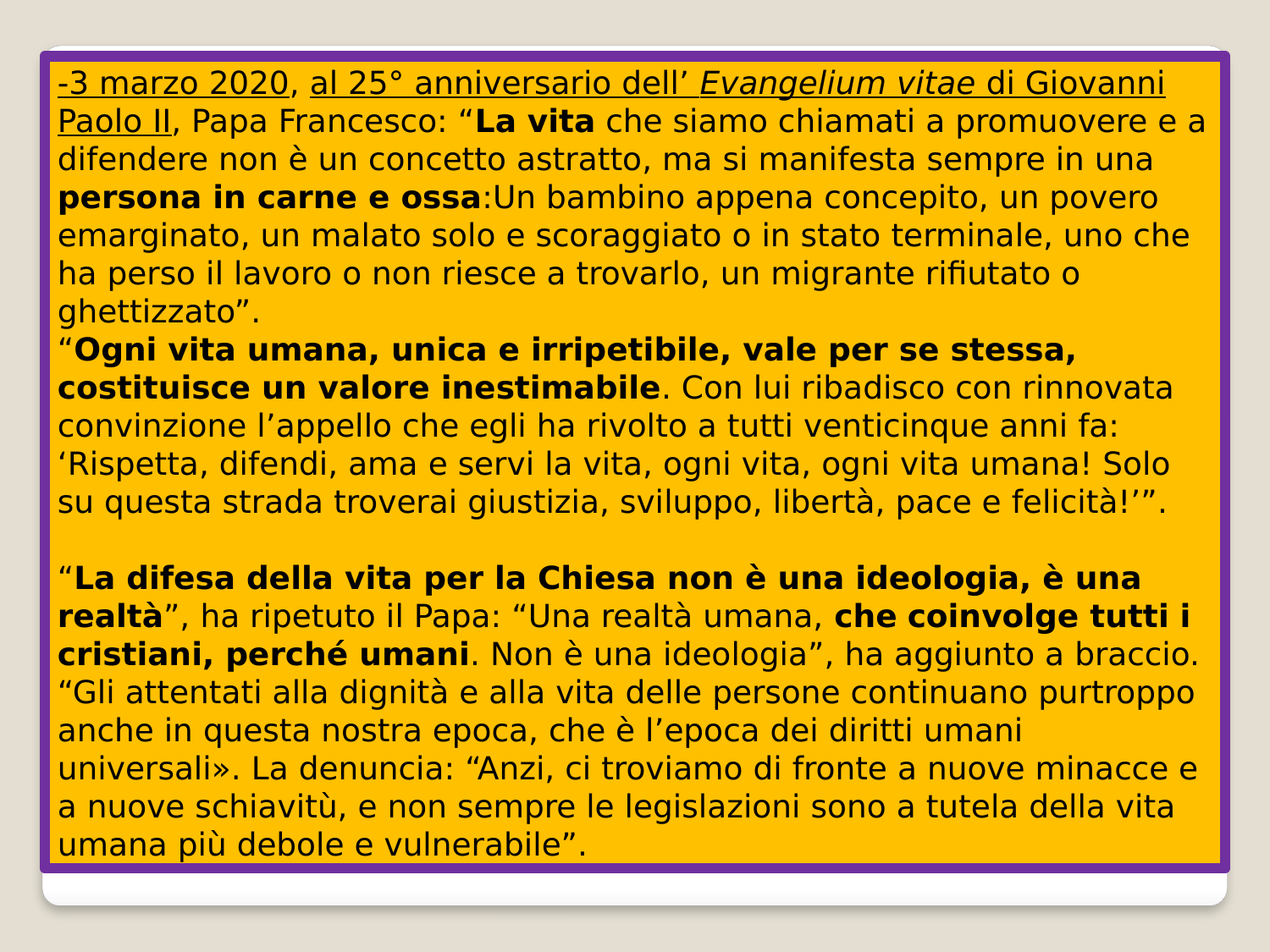

-3 marzo 2020, al 25° anniversario dell’ Evangelium vitae di Giovanni Paolo II, Papa Francesco: “La vita che siamo chiamati a promuovere e a difendere non è un concetto astratto, ma si manifesta sempre in una persona in carne e ossa:Un bambino appena concepito, un povero emarginato, un malato solo e scoraggiato o in stato terminale, uno che ha perso il lavoro o non riesce a trovarlo, un migrante rifiutato o ghettizzato”.
“Ogni vita umana, unica e irripetibile, vale per se stessa, costituisce un valore inestimabile. Con lui ribadisco con rinnovata convinzione l’appello che egli ha rivolto a tutti venticinque anni fa: ‘Rispetta, difendi, ama e servi la vita, ogni vita, ogni vita umana! Solo su questa strada troverai giustizia, sviluppo, libertà, pace e felicità!’”.

“La difesa della vita per la Chiesa non è una ideologia, è una realtà”, ha ripetuto il Papa: “Una realtà umana, che coinvolge tutti i cristiani, perché umani. Non è una ideologia”, ha aggiunto a braccio. “Gli attentati alla dignità e alla vita delle persone continuano purtroppo anche in questa nostra epoca, che è l’epoca dei diritti umani universali». La denuncia: “Anzi, ci troviamo di fronte a nuove minacce e a nuove schiavitù, e non sempre le legislazioni sono a tutela della vita umana più debole e vulnerabile”.